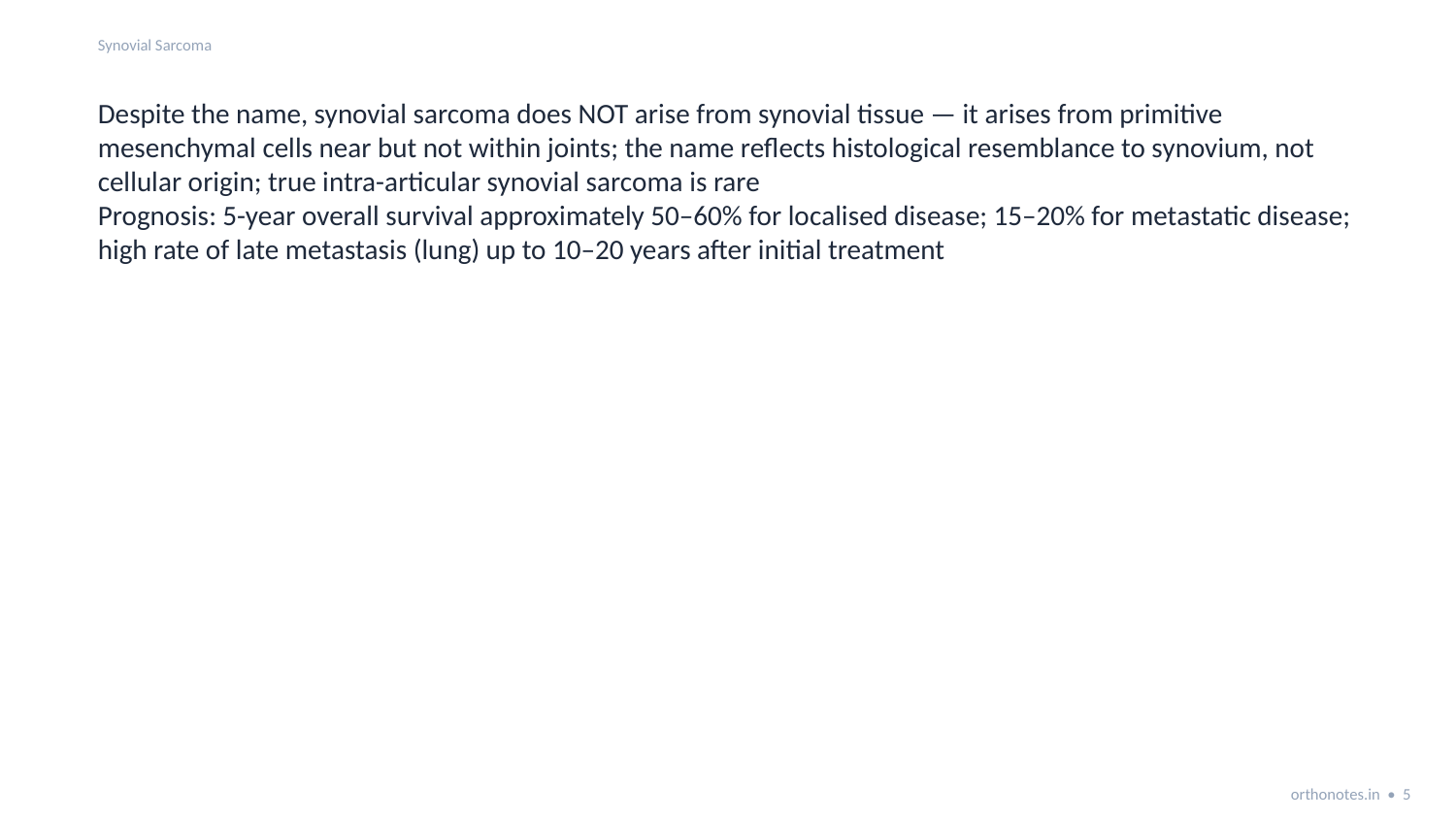

Synovial Sarcoma
Despite the name, synovial sarcoma does NOT arise from synovial tissue — it arises from primitive mesenchymal cells near but not within joints; the name reflects histological resemblance to synovium, not cellular origin; true intra-articular synovial sarcoma is rare
Prognosis: 5-year overall survival approximately 50–60% for localised disease; 15–20% for metastatic disease; high rate of late metastasis (lung) up to 10–20 years after initial treatment
orthonotes.in  •  5